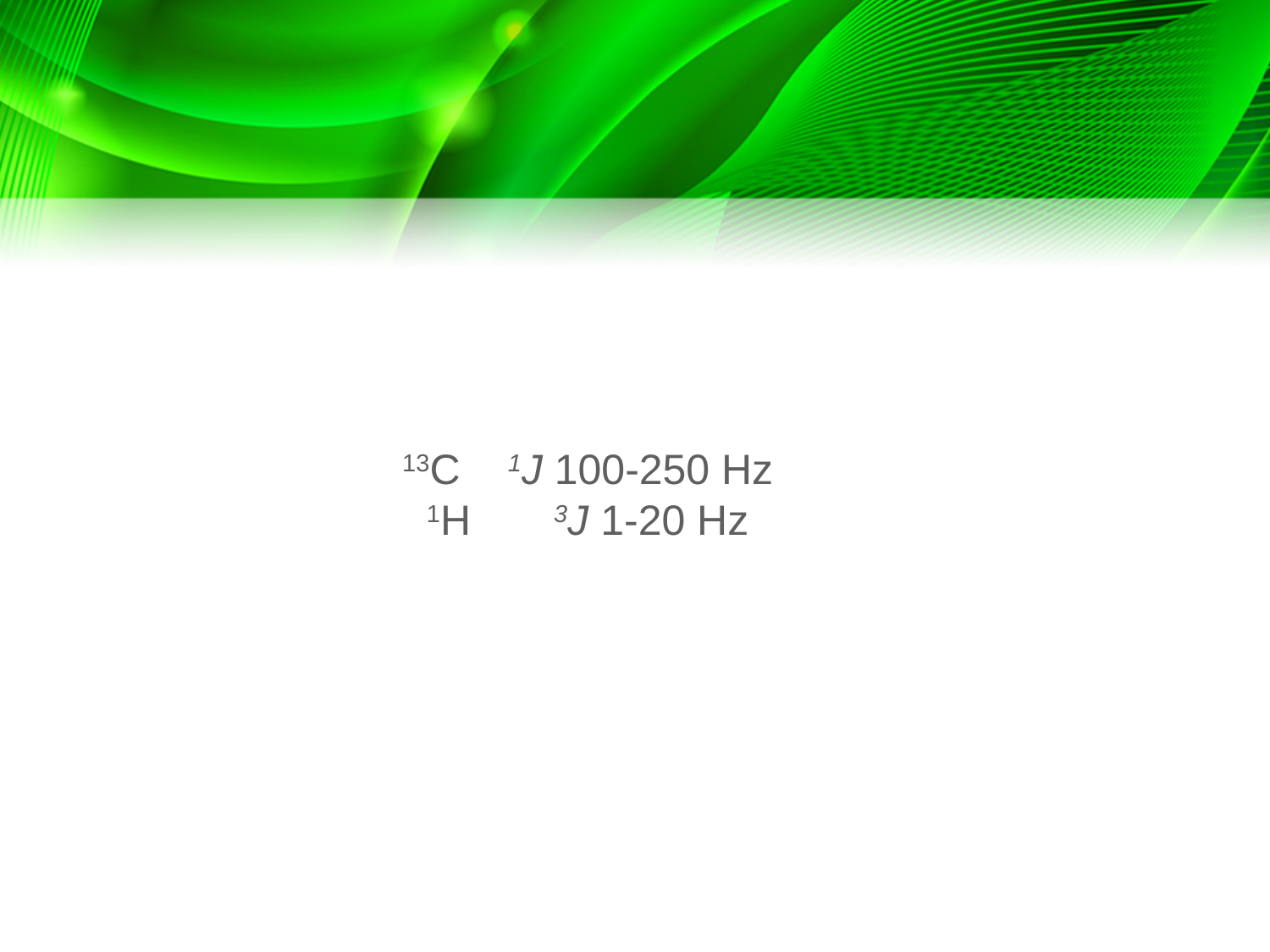

13C    1J 100-250 Hz
1H       3J 1-20 Hz